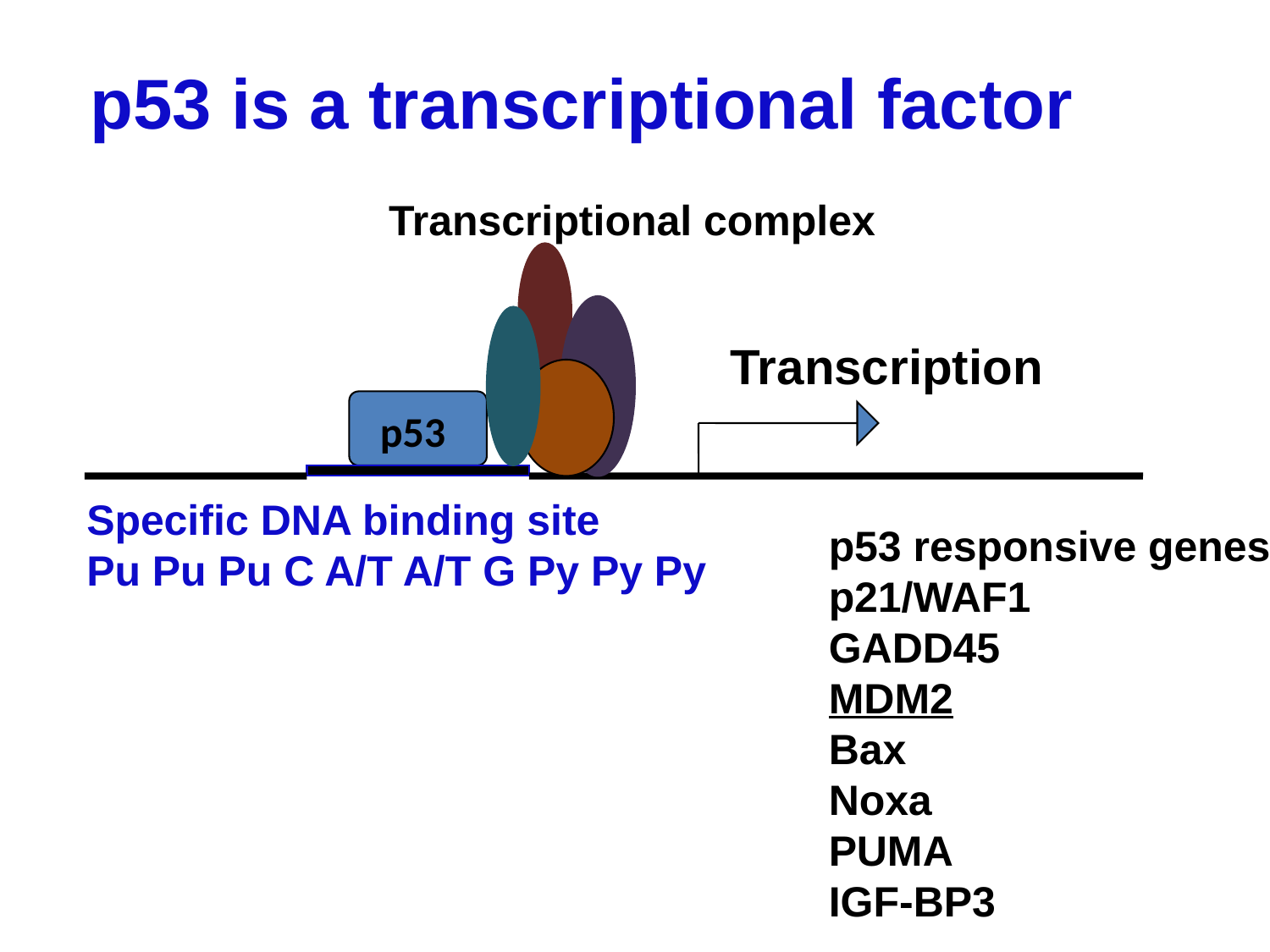

# p53 is a transcriptional factor
Transcriptional complex

Transcription

p53

Specific DNA binding site
Pu Pu Pu C A/T A/T G Py Py Py

p53 responsive genes:
p21/WAF1
GADD45
MDM2
Bax
Noxa
PUMA
IGF-BP3